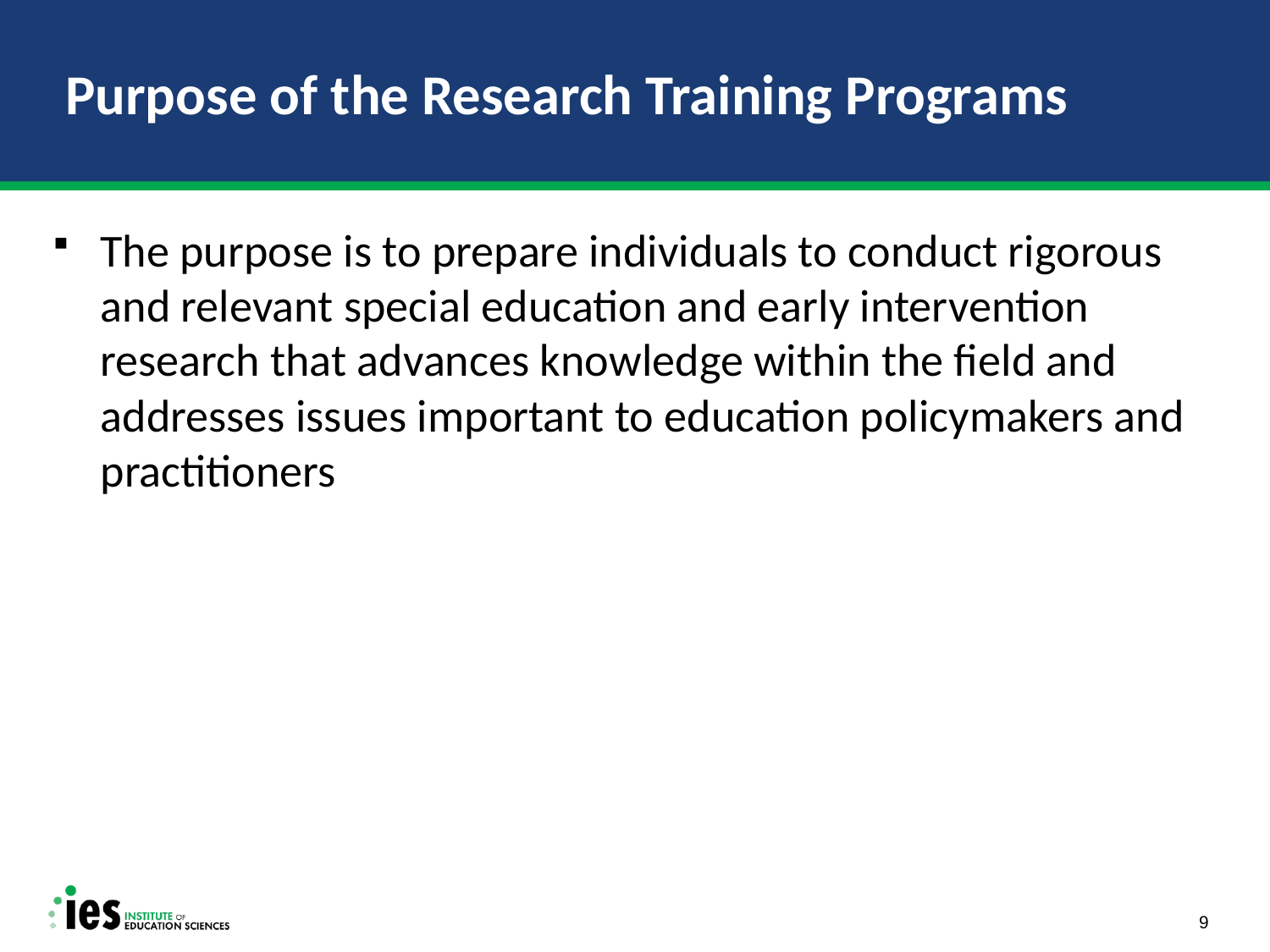

# Purpose of the Research Training Programs
The purpose is to prepare individuals to conduct rigorous and relevant special education and early intervention research that advances knowledge within the field and addresses issues important to education policymakers and practitioners
9